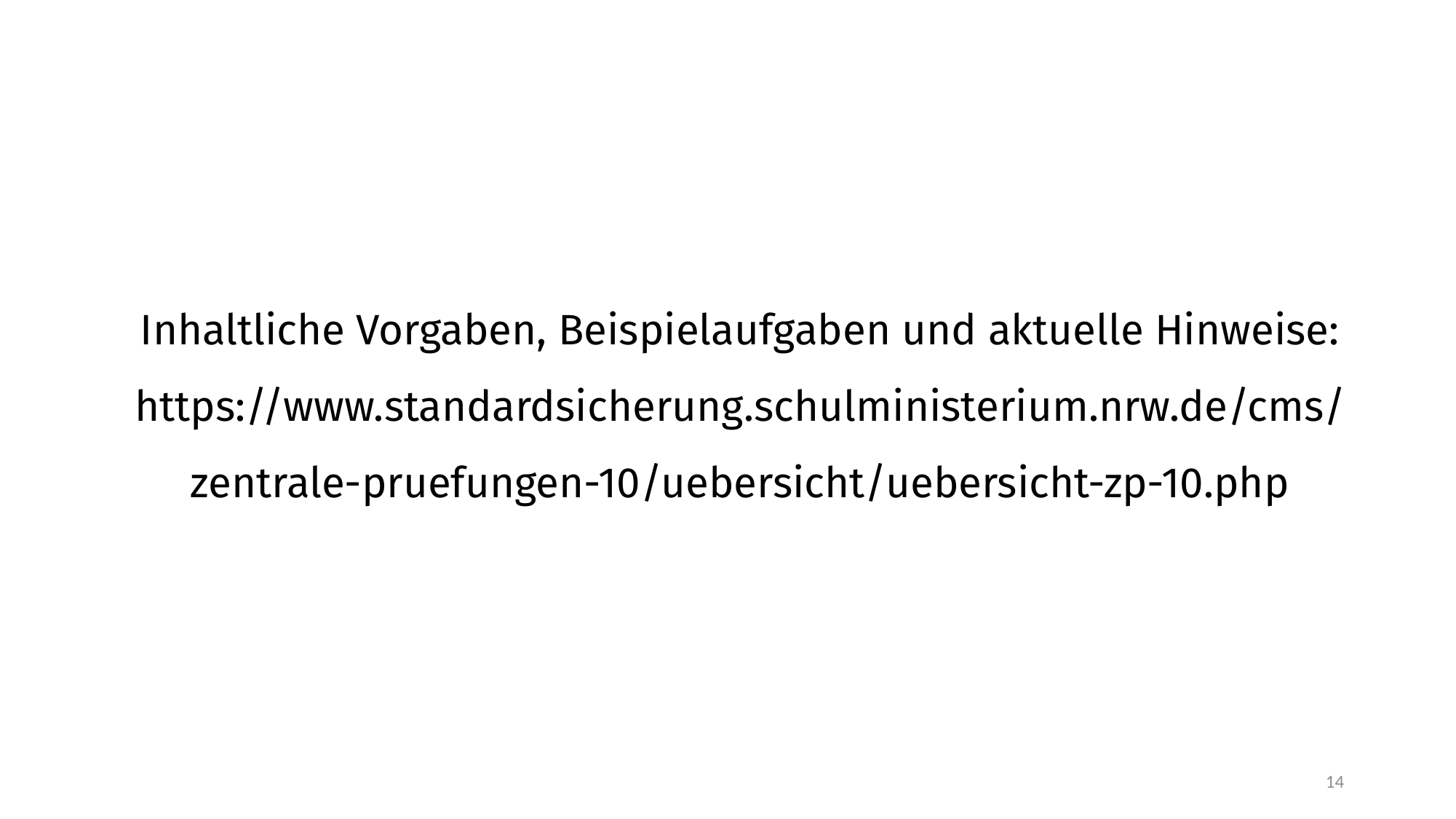

Inhaltliche Vorgaben, Beispielaufgaben und aktuelle Hinweise:
https://www.standardsicherung.schulministerium.nrw.de/cms/zentrale-pruefungen-10/uebersicht/uebersicht-zp-10.php
14